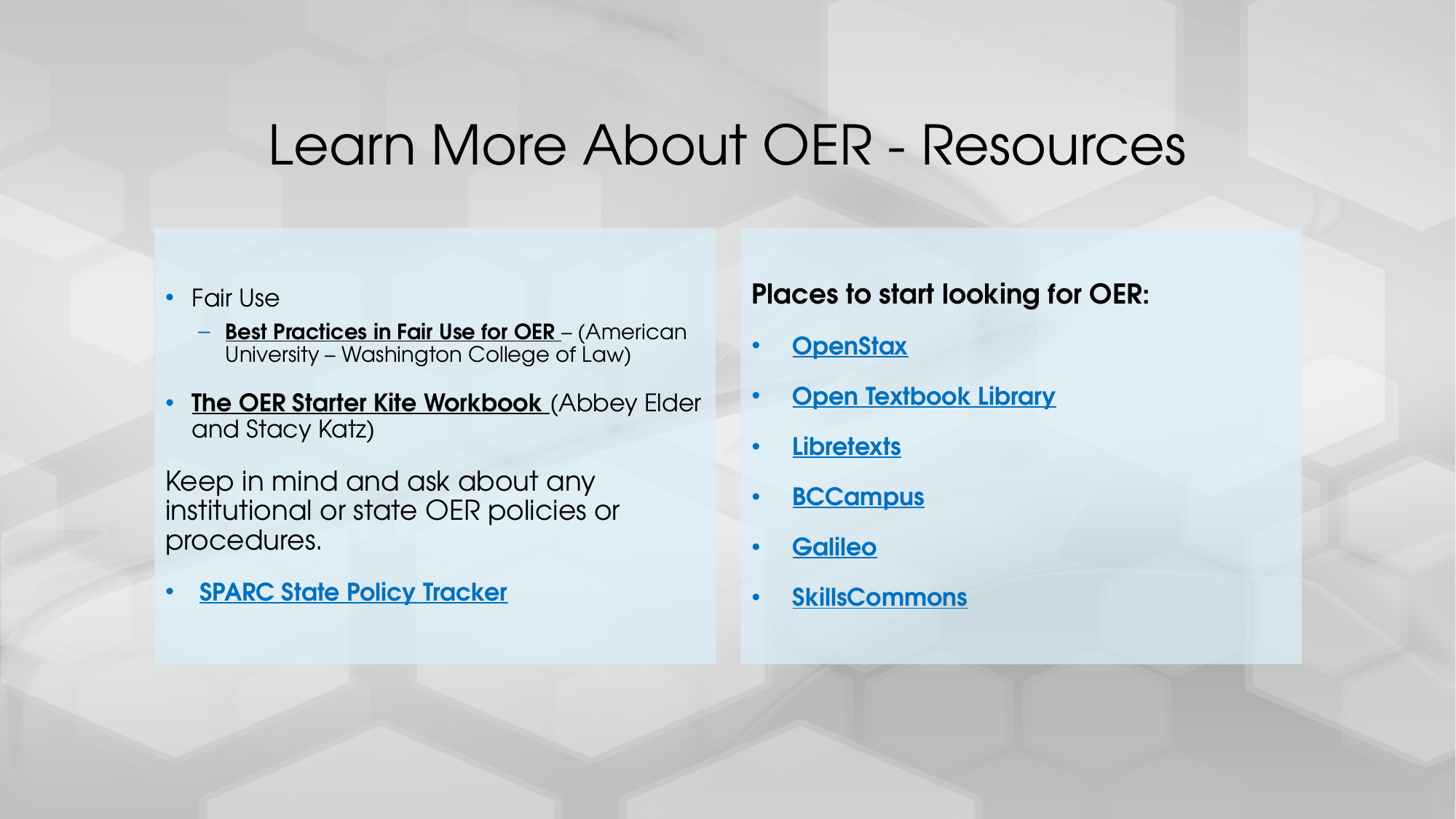

# Learn More About OER - Resources
Fair Use
Best Practices in Fair Use for OER – (American University – Washington College of Law)
The OER Starter Kite Workbook (Abbey Elder and Stacy Katz)
Keep in mind and ask about any institutional or state OER policies or procedures.
SPARC State Policy Tracker
Places to start looking for OER:
OpenStax
Open Textbook Library
Libretexts
BCCampus
Galileo
SkillsCommons